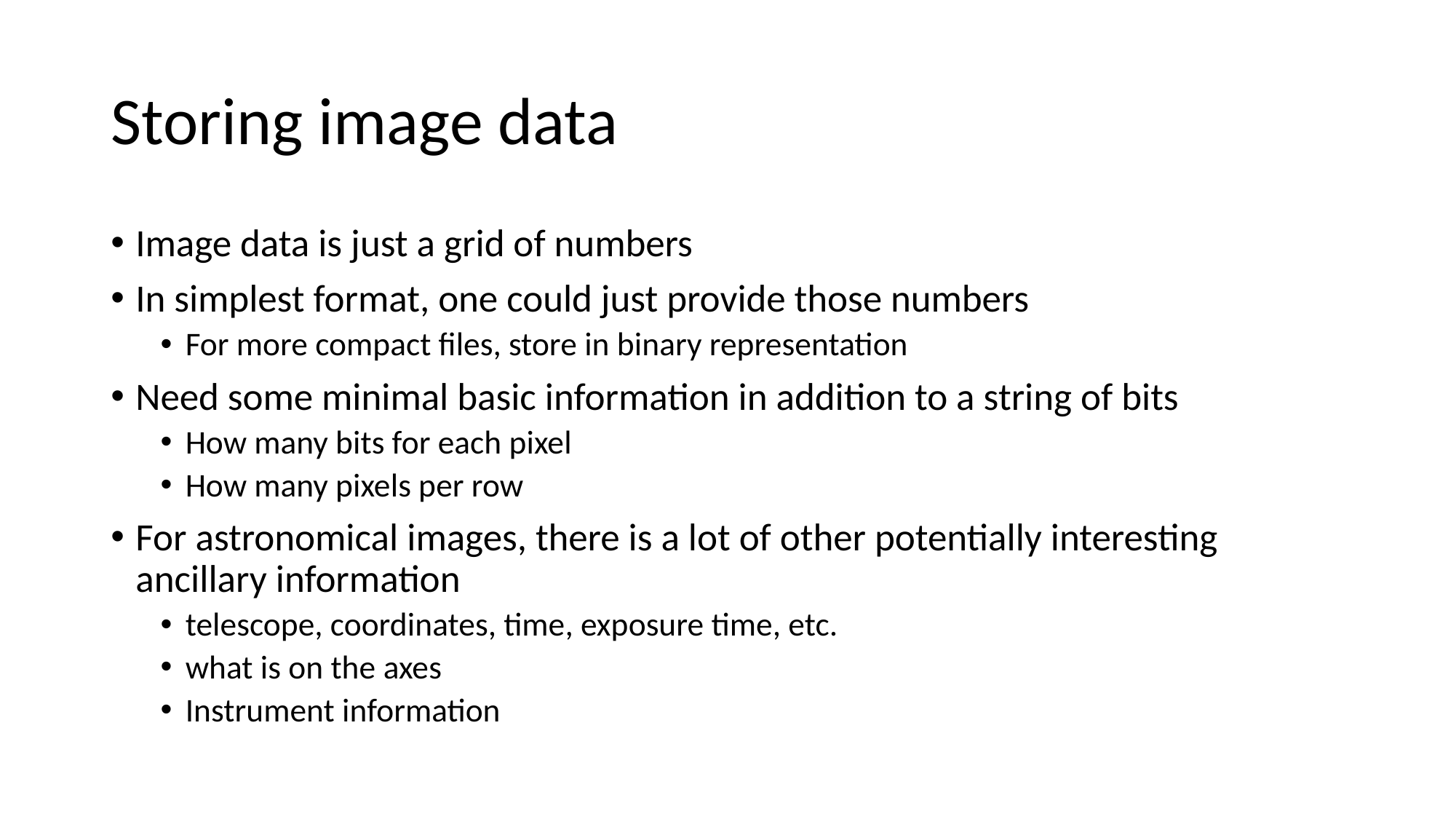

# Storing image data
Image data is just a grid of numbers
In simplest format, one could just provide those numbers
For more compact files, store in binary representation
Need some minimal basic information in addition to a string of bits
How many bits for each pixel
How many pixels per row
For astronomical images, there is a lot of other potentially interesting ancillary information
telescope, coordinates, time, exposure time, etc.
what is on the axes
Instrument information